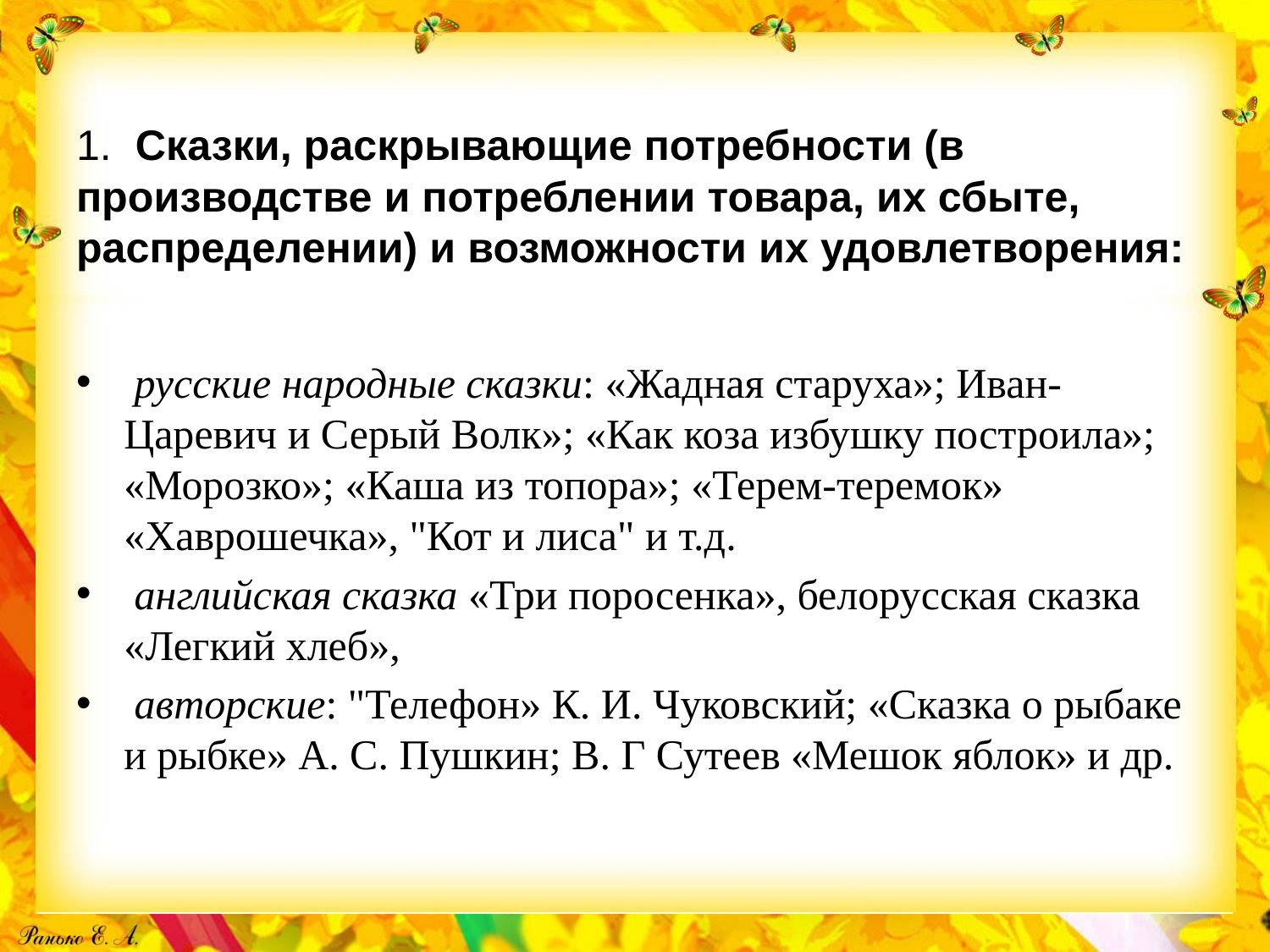

# 1.  Сказки, раскрывающие потребности (в производстве и потреблении товара, их сбыте, распределении) и возможности их удовлетворения:
 русские народные сказки: «Жадная старуха»; Иван-Царевич и Серый Волк»; «Как коза избушку построила»; «Морозко»; «Каша из топора»; «Терем-теремок» «Хаврошечка», "Кот и лиса" и т.д.
 английская сказка «Три поросенка», белорусская сказка «Легкий хлеб»,
 авторские: "Телефон» К. И. Чуковский; «Сказка о рыбаке и рыбке» А. С. Пушкин; В. Г Сутеев «Мешок яблок» и др.